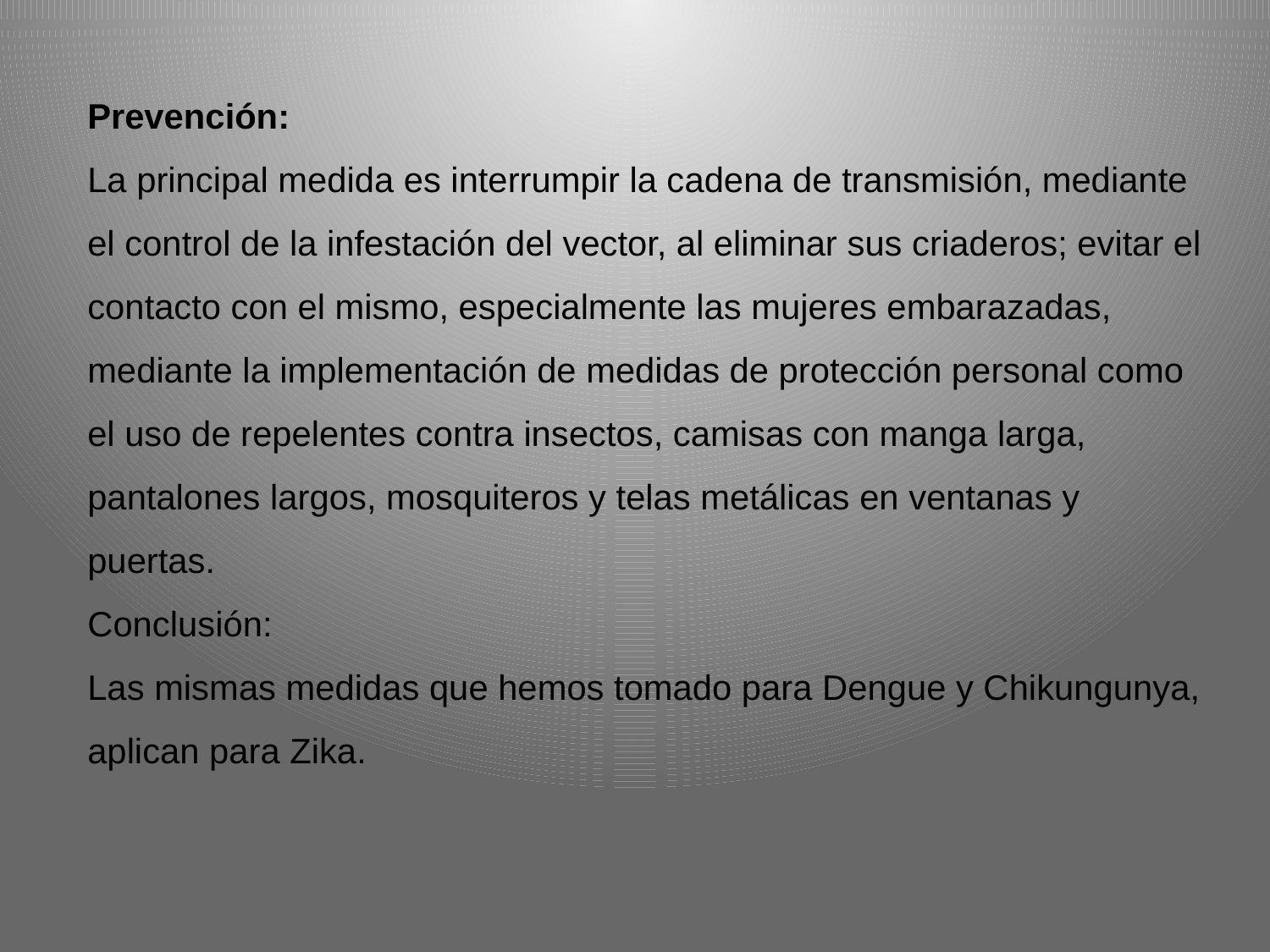

Prevención:
La principal medida es interrumpir la cadena de transmisión, mediante el control de la infestación del vector, al eliminar sus criaderos; evitar el contacto con el mismo, especialmente las mujeres embarazadas, mediante la implementación de medidas de protección personal como el uso de repelentes contra insectos, camisas con manga larga, pantalones largos, mosquiteros y telas metálicas en ventanas y puertas.
Conclusión:
Las mismas medidas que hemos tomado para Dengue y Chikungunya, aplican para Zika.